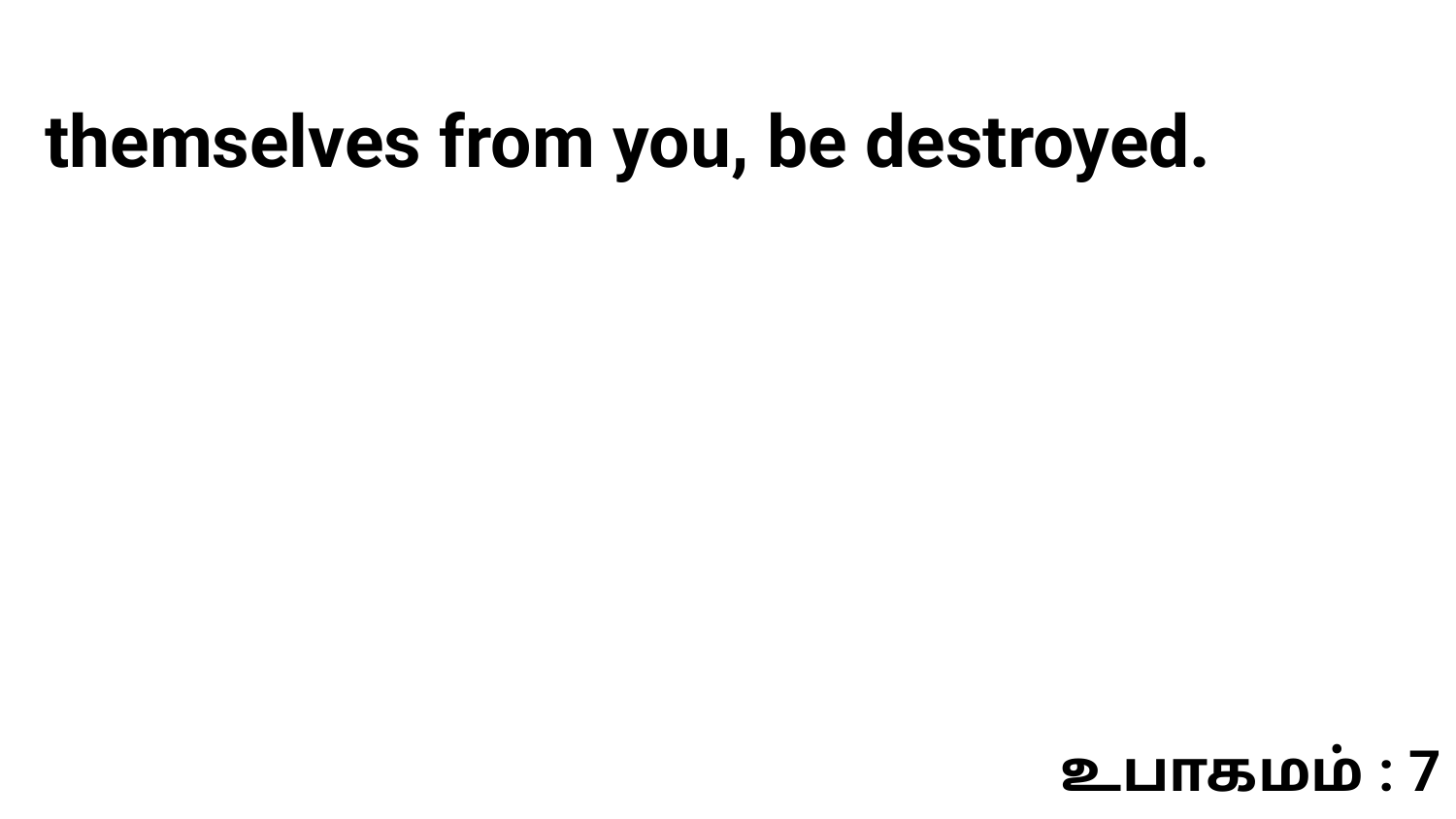

themselves from you, be destroyed.
உபாகமம் : 7